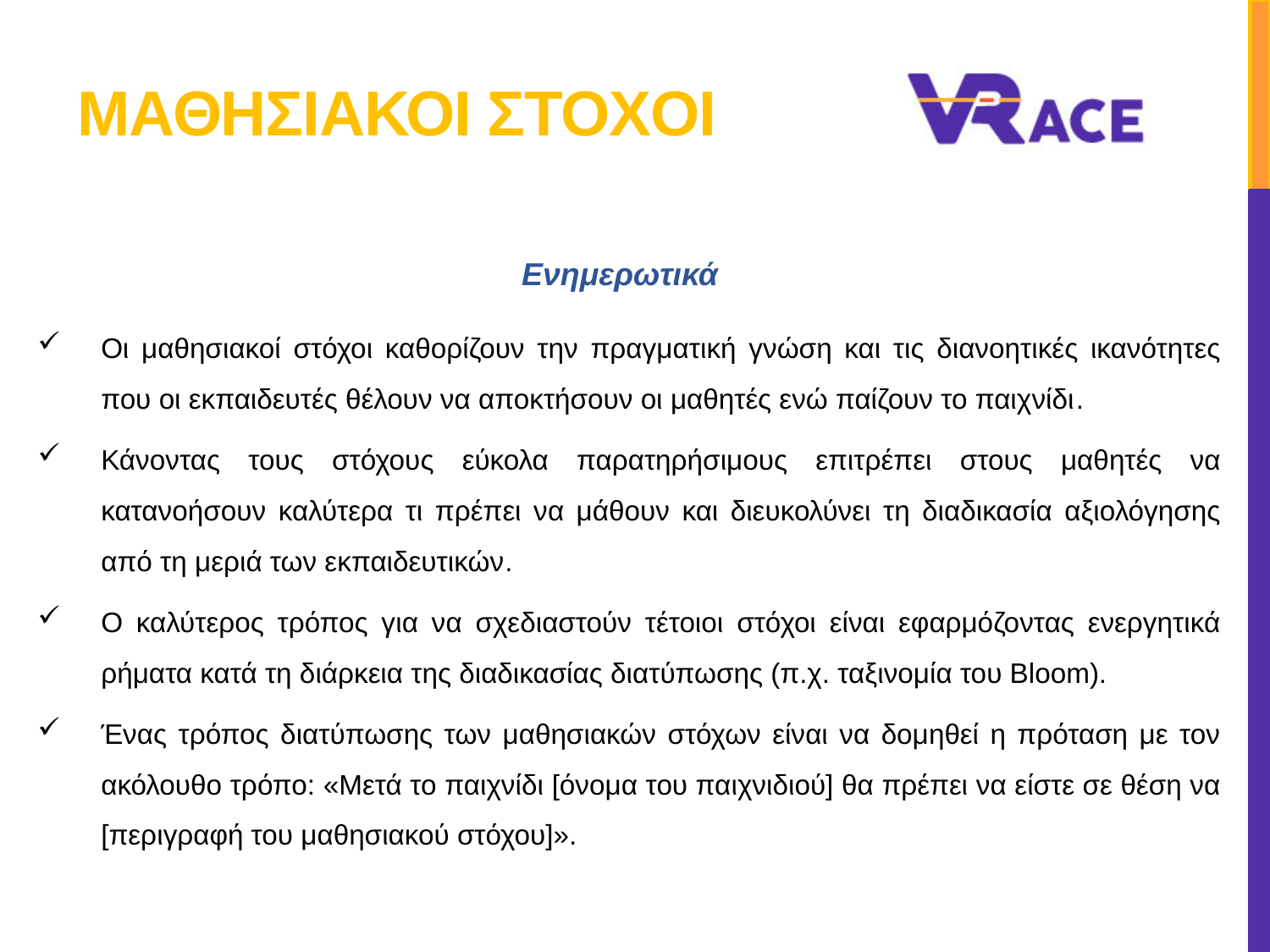

# Μαθησιακοι στοχοι
Ενημερωτικά
Οι μαθησιακοί στόχοι καθορίζουν την πραγματική γνώση και τις διανοητικές ικανότητες που οι εκπαιδευτές θέλουν να αποκτήσουν οι μαθητές ενώ παίζουν το παιχνίδι.
Κάνοντας τους στόχους εύκολα παρατηρήσιμους επιτρέπει στους μαθητές να κατανοήσουν καλύτερα τι πρέπει να μάθουν και διευκολύνει τη διαδικασία αξιολόγησης από τη μεριά των εκπαιδευτικών.
Ο καλύτερος τρόπος για να σχεδιαστούν τέτοιοι στόχοι είναι εφαρμόζοντας ενεργητικά ρήματα κατά τη διάρκεια της διαδικασίας διατύπωσης (π.χ. ταξινομία του Bloom).
Ένας τρόπος διατύπωσης των μαθησιακών στόχων είναι να δομηθεί η πρόταση με τον ακόλουθο τρόπο: «Μετά το παιχνίδι [όνομα του παιχνιδιού] θα πρέπει να είστε σε θέση να [περιγραφή του μαθησιακού στόχου]».